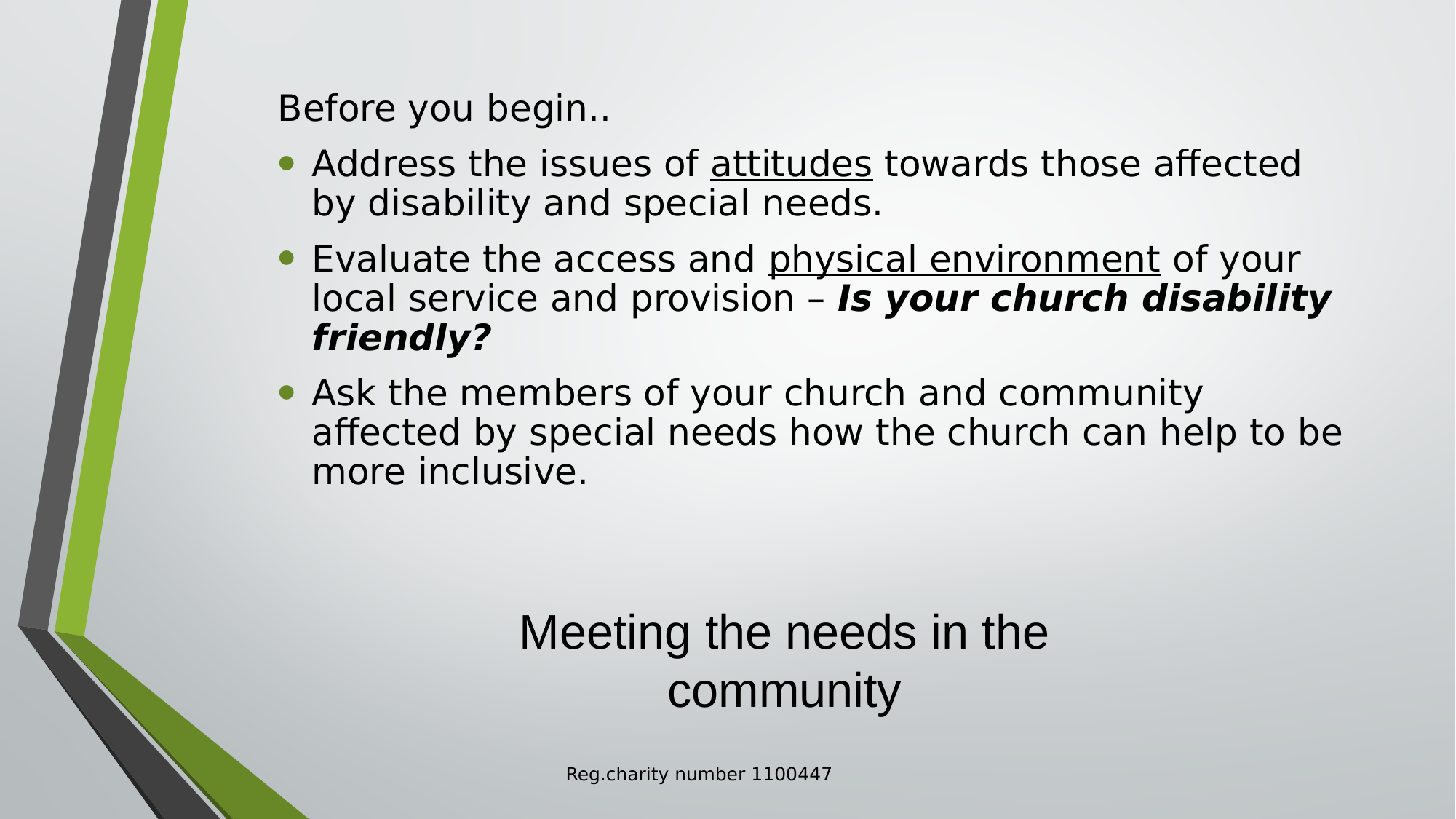

Before you begin..
Address the issues of attitudes towards those affected by disability and special needs.
Evaluate the access and physical environment of your local service and provision – Is your church disability friendly?
Ask the members of your church and community affected by special needs how the church can help to be more inclusive.

# Meeting the needs in the community
Reg.charity number 1100447